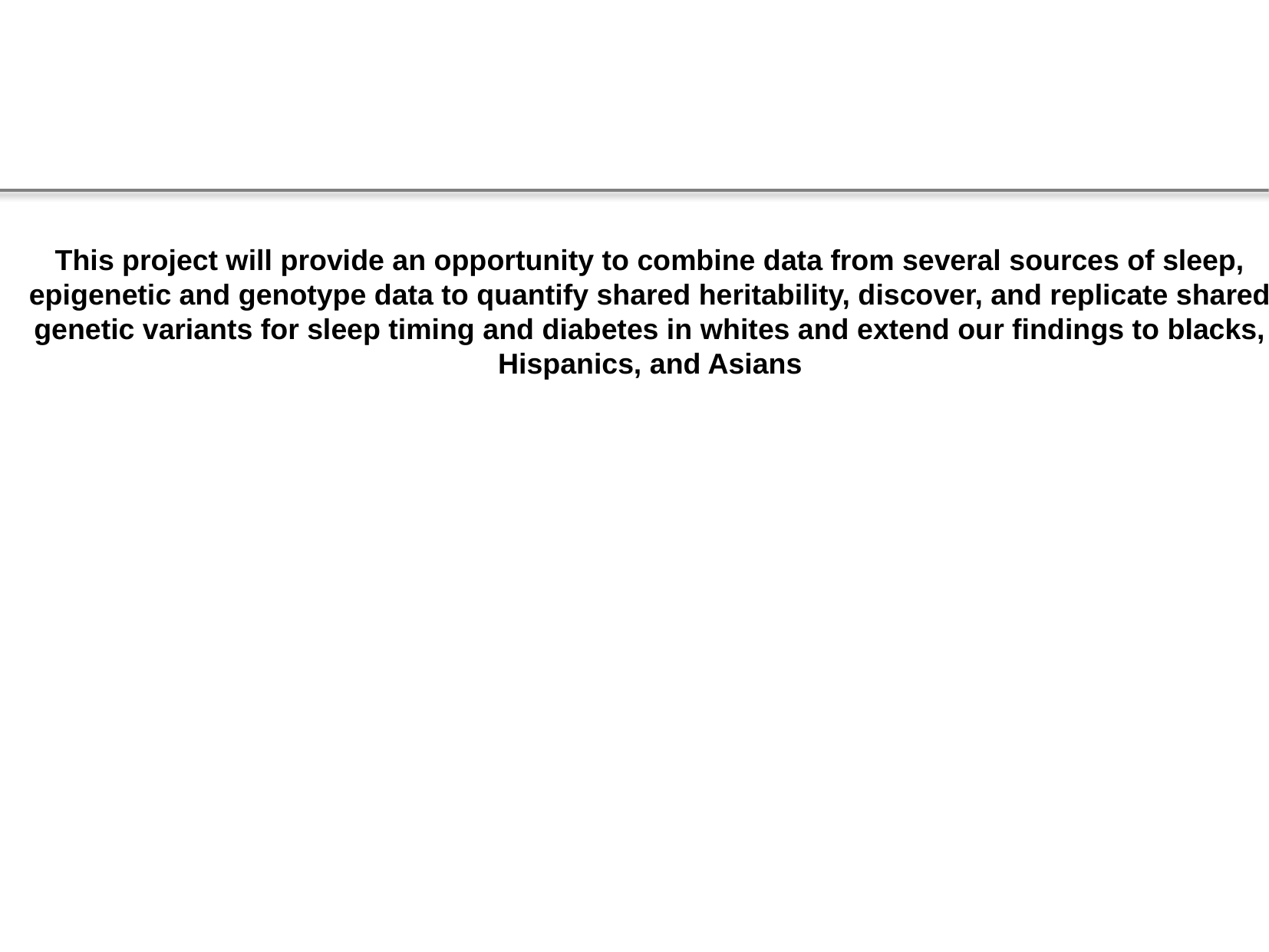

This project will provide an opportunity to combine data from several sources of sleep, epigenetic and genotype data to quantify shared heritability, discover, and replicate shared genetic variants for sleep timing and diabetes in whites and extend our findings to blacks, Hispanics, and Asians